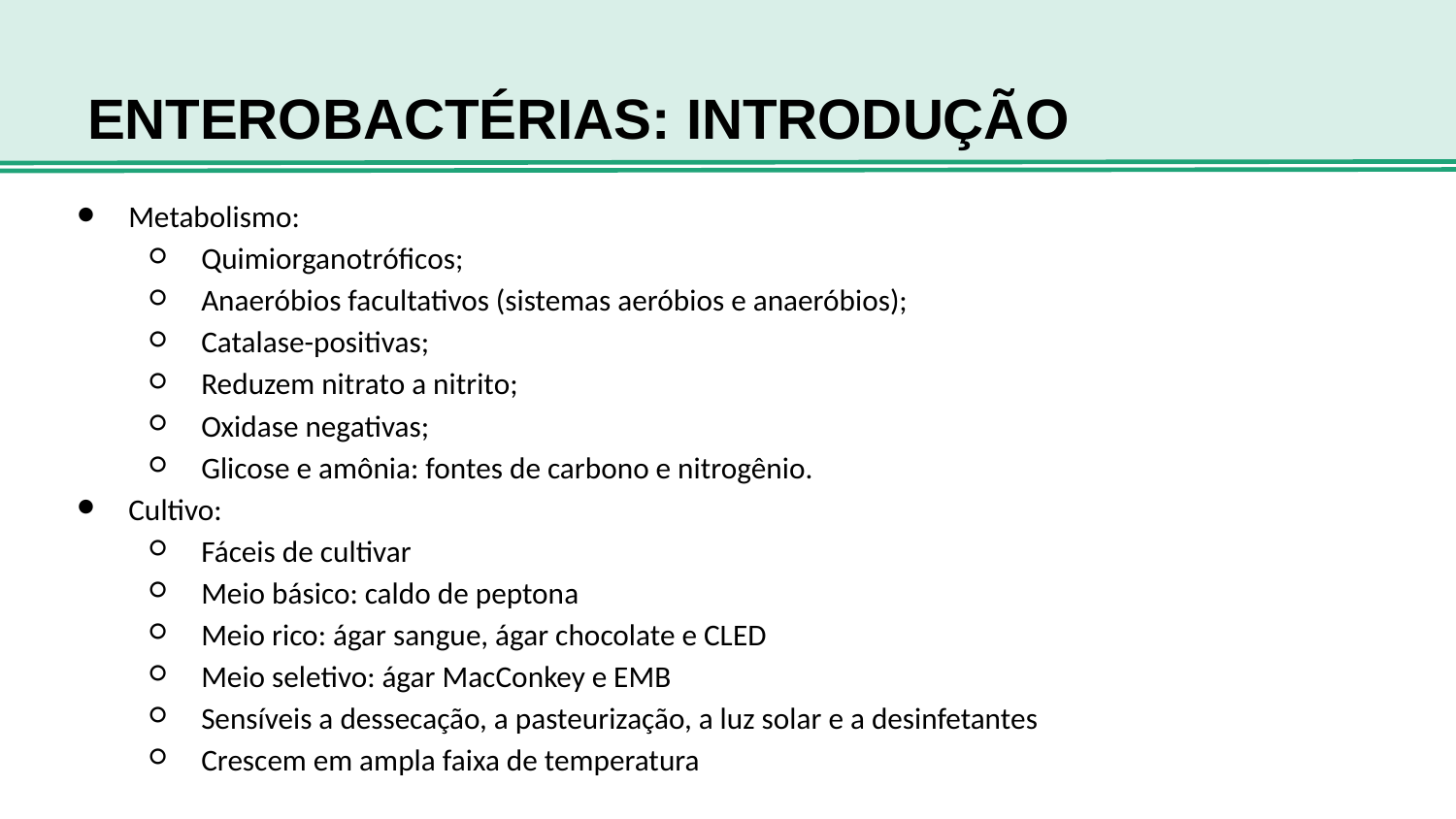

# ENTEROBACTÉRIAS: INTRODUÇÃO
Metabolismo:
Quimiorganotróficos;
Anaeróbios facultativos (sistemas aeróbios e anaeróbios);
Catalase-positivas;
Reduzem nitrato a nitrito;
Oxidase negativas;
Glicose e amônia: fontes de carbono e nitrogênio.
Cultivo:
Fáceis de cultivar
Meio básico: caldo de peptona
Meio rico: ágar sangue, ágar chocolate e CLED
Meio seletivo: ágar MacConkey e EMB
Sensíveis a dessecação, a pasteurização, a luz solar e a desinfetantes
Crescem em ampla faixa de temperatura